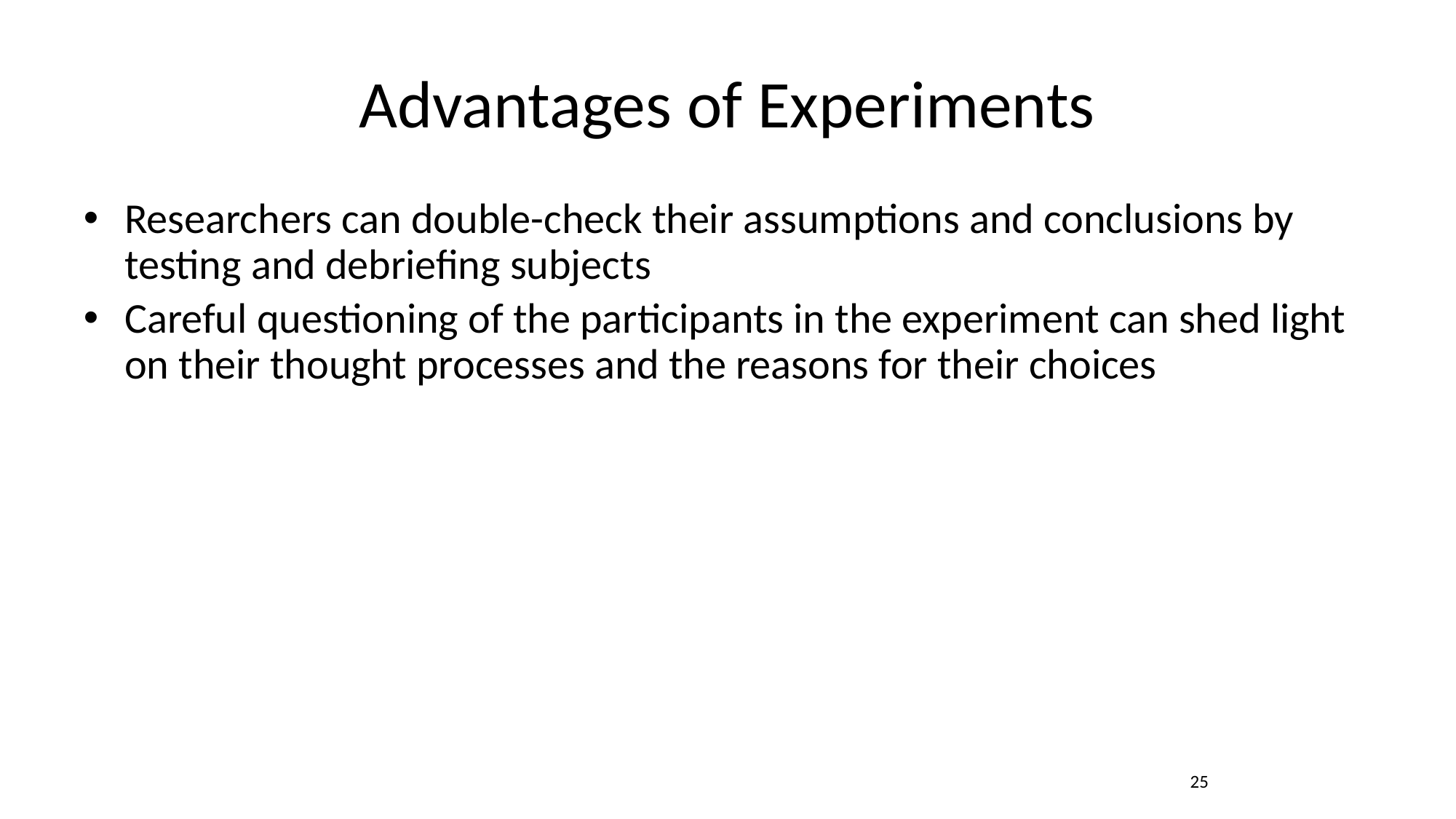

# Advantages of Experiments
Researchers can double-check their assumptions and conclusions by testing and debriefing subjects
Careful questioning of the participants in the experiment can shed light on their thought processes and the reasons for their choices
     25